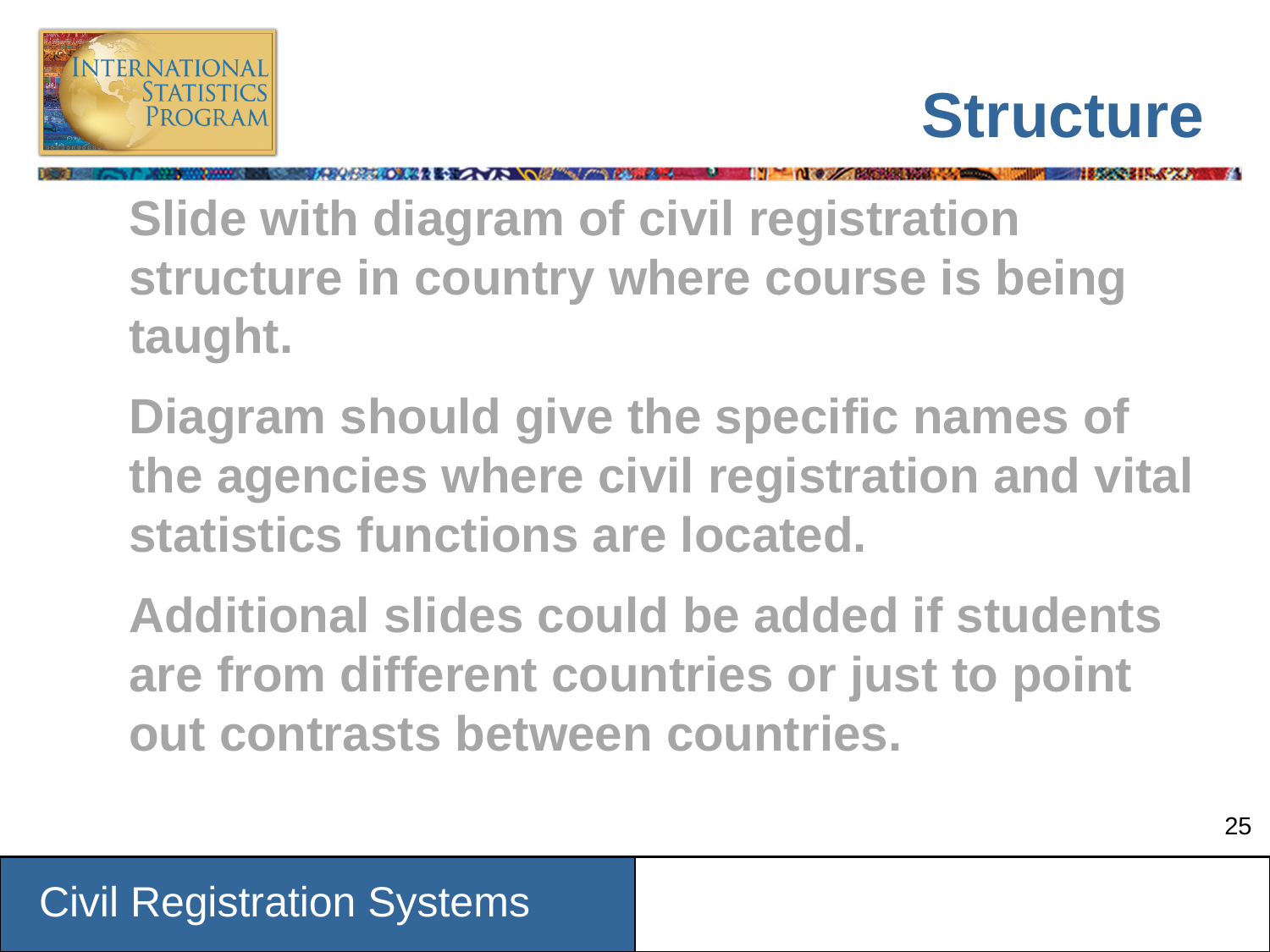

# Structure
Slide with diagram of civil registration structure in country where course is being taught.
Diagram should give the specific names of the agencies where civil registration and vital statistics functions are located.
Additional slides could be added if students are from different countries or just to point out contrasts between countries.